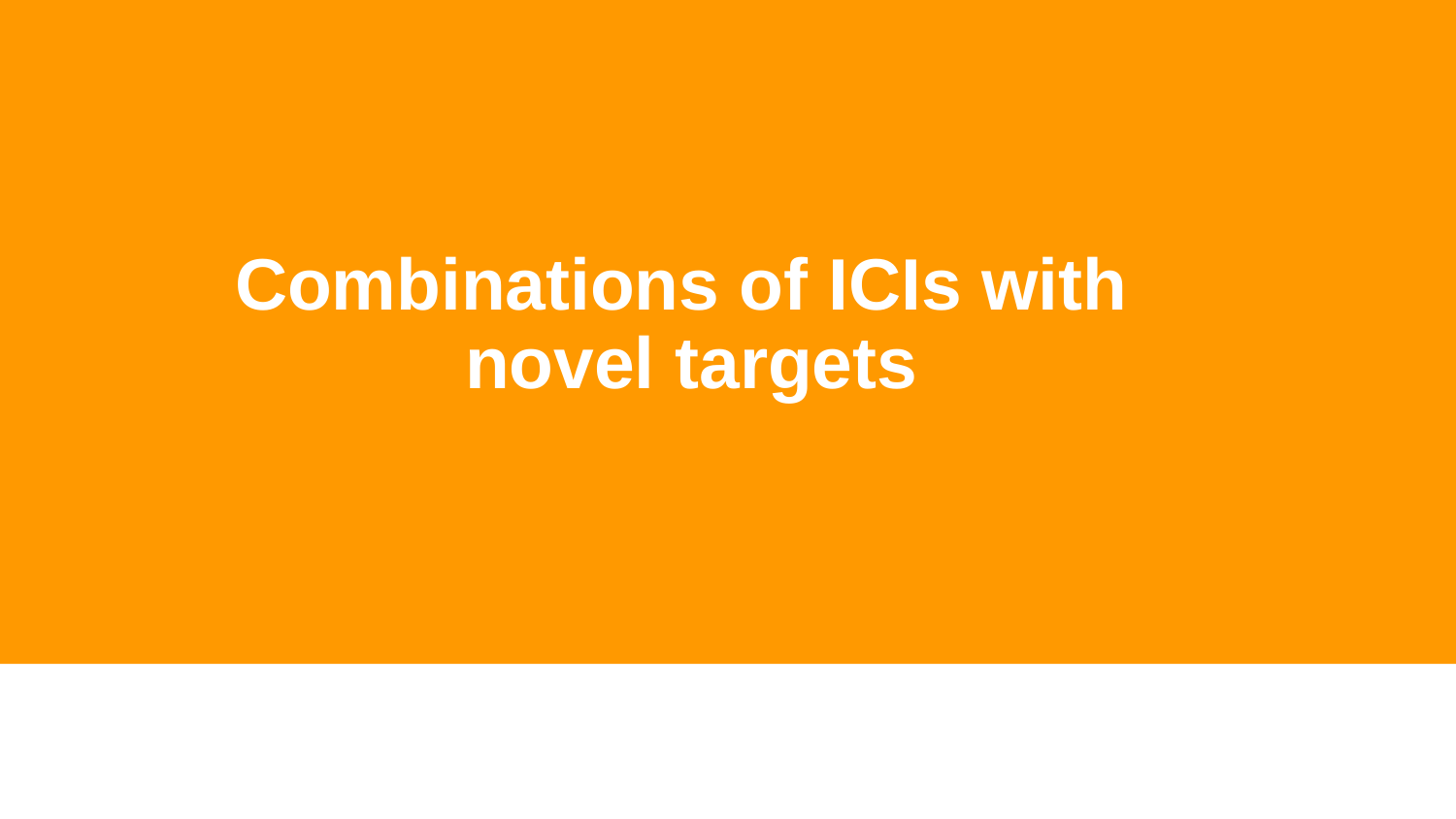

# Combinations of ICIs with novel targets